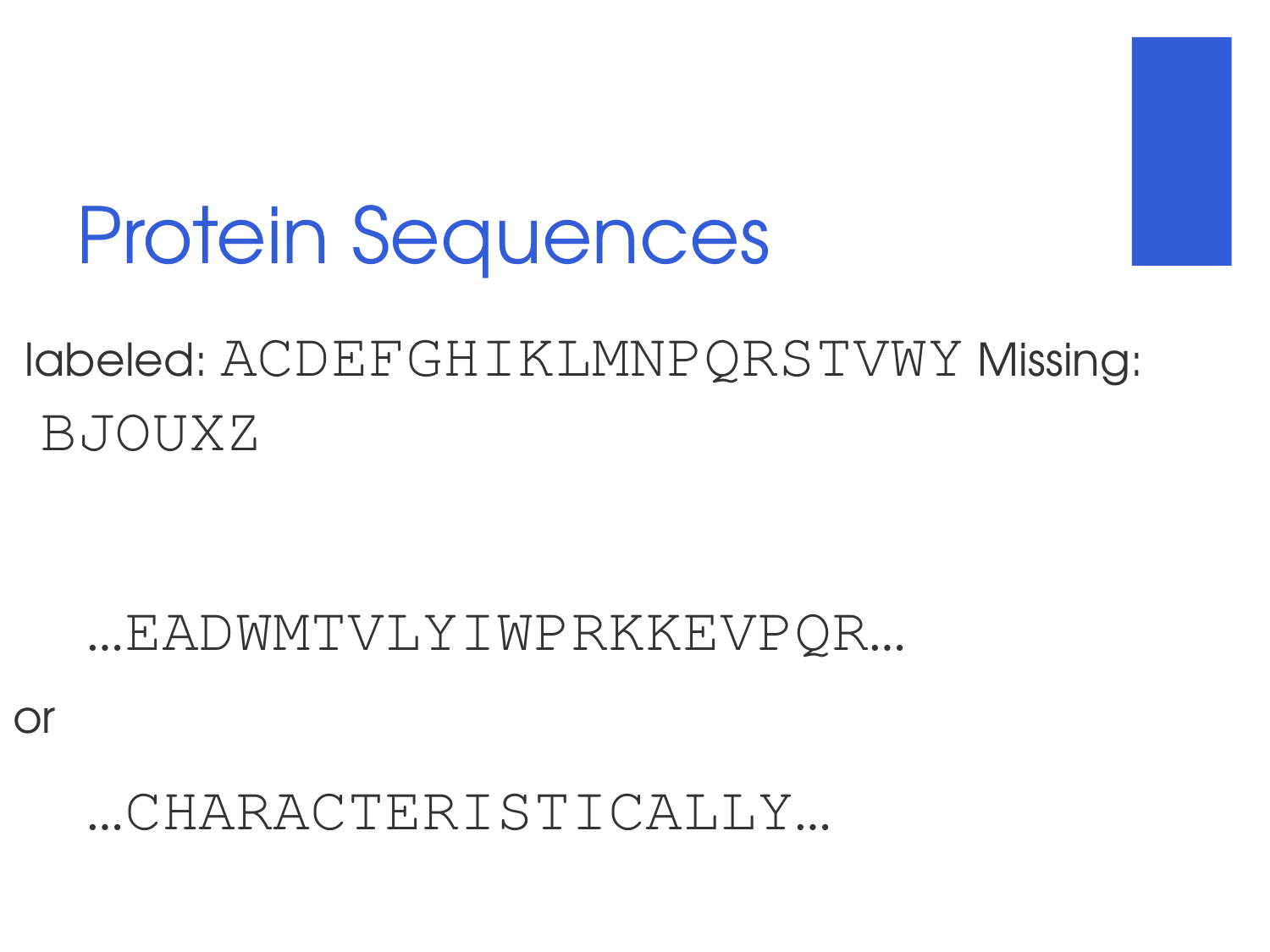

# Protein Sequences
 labeled: ACDEFGHIKLMNPQRSTVWY Missing: BJOUXZ

  …EADWMTVLYIWPRKKEVPQR…
or
  …CHARACTERISTICALLY…